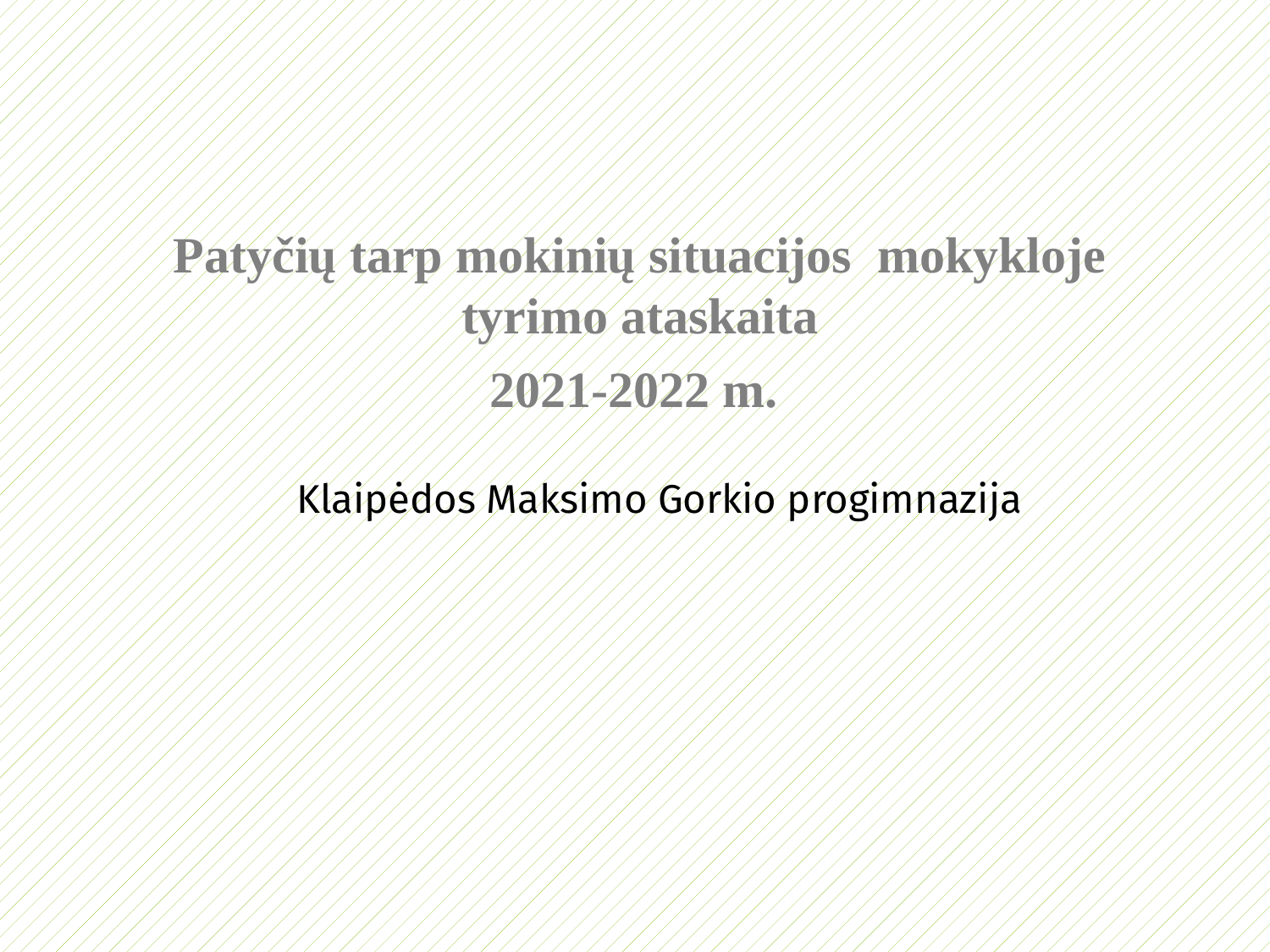

Patyčių tarp mokinių situacijos  mokykloje tyrimo ataskaita
2021-2022 m.
# Klaipėdos Maksimo Gorkio progimnazija